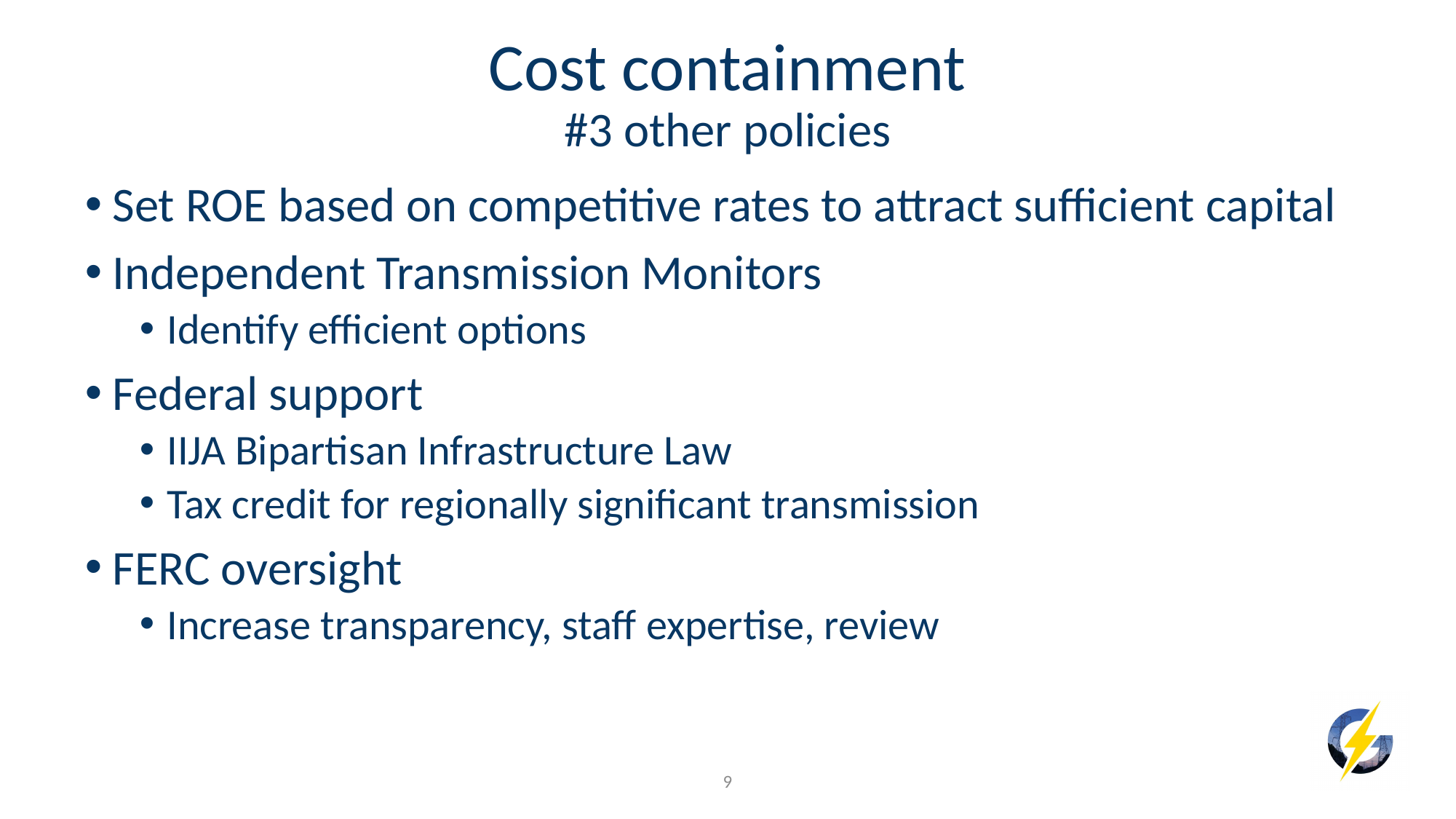

# Cost containment #3 other policies
Set ROE based on competitive rates to attract sufficient capital
Independent Transmission Monitors
Identify efficient options
Federal support
IIJA Bipartisan Infrastructure Law
Tax credit for regionally significant transmission
FERC oversight
Increase transparency, staff expertise, review

9